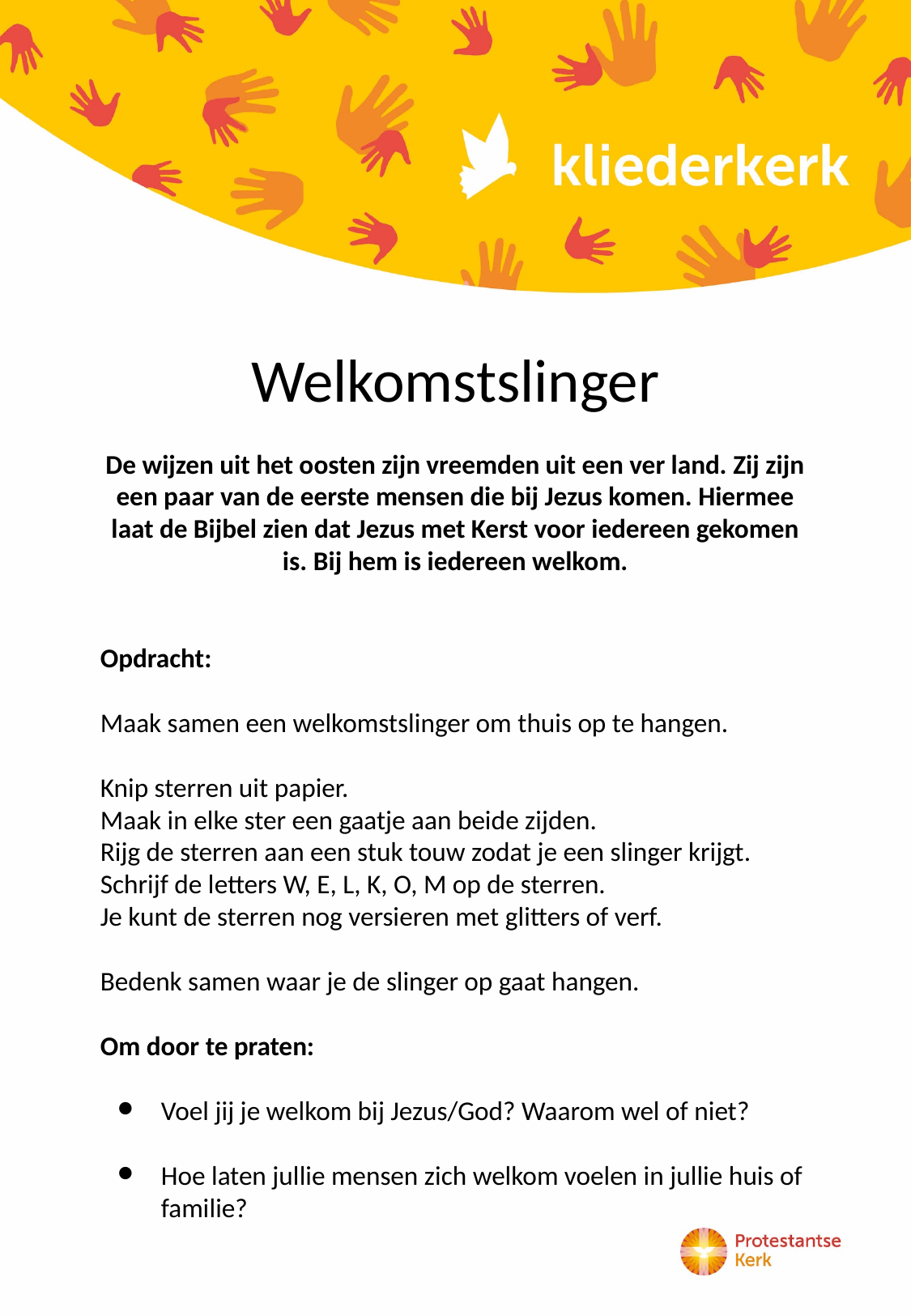

Welkomstslinger

De wijzen uit het oosten zijn vreemden uit een ver land. Zij zijn een paar van de eerste mensen die bij Jezus komen. Hiermee laat de Bijbel zien dat Jezus met Kerst voor iedereen gekomen is. Bij hem is iedereen welkom.

Opdracht:

Maak samen een welkomstslinger om thuis op te hangen.
Knip sterren uit papier.
Maak in elke ster een gaatje aan beide zijden.
Rijg de sterren aan een stuk touw zodat je een slinger krijgt.
Schrijf de letters W, E, L, K, O, M op de sterren.
Je kunt de sterren nog versieren met glitters of verf.
Bedenk samen waar je de slinger op gaat hangen.

Om door te praten:

Voel jij je welkom bij Jezus/God? Waarom wel of niet?
Hoe laten jullie mensen zich welkom voelen in jullie huis of familie?